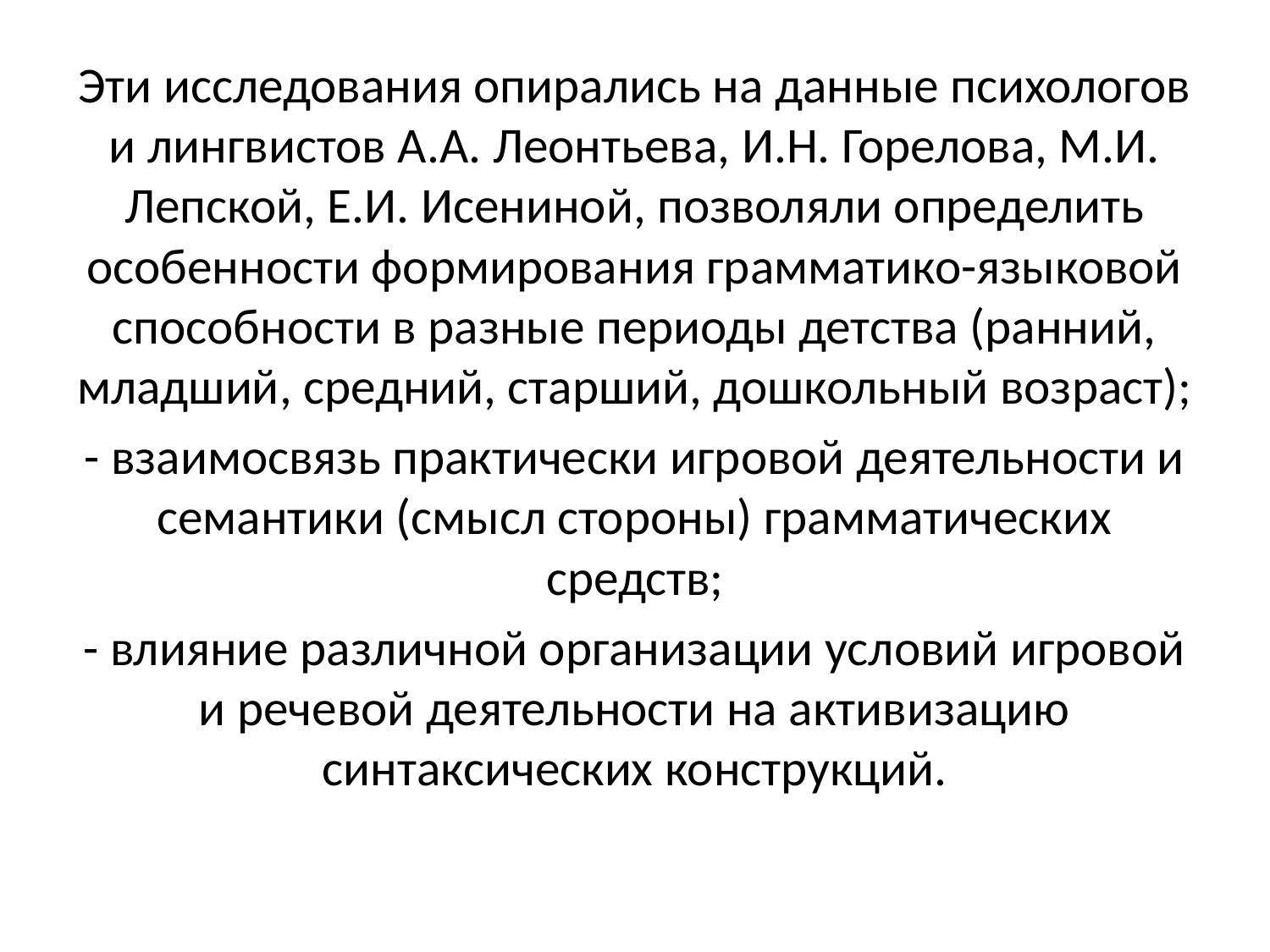

Эти исследования опирались на данные психологов и лингвистов А.А. Леонтьева, И.Н. Горелова, М.И. Лепской, Е.И. Исениной, позволяли определить особенности формирования грамматико-языковой способности в разные периоды детства (ранний, младший, средний, старший, дошкольный возраст);
- взаимосвязь практически игровой деятельности и семантики (смысл стороны) грамматических средств;
- влияние различной организации условий игровой и речевой деятельности на активизацию синтаксических конструкций.